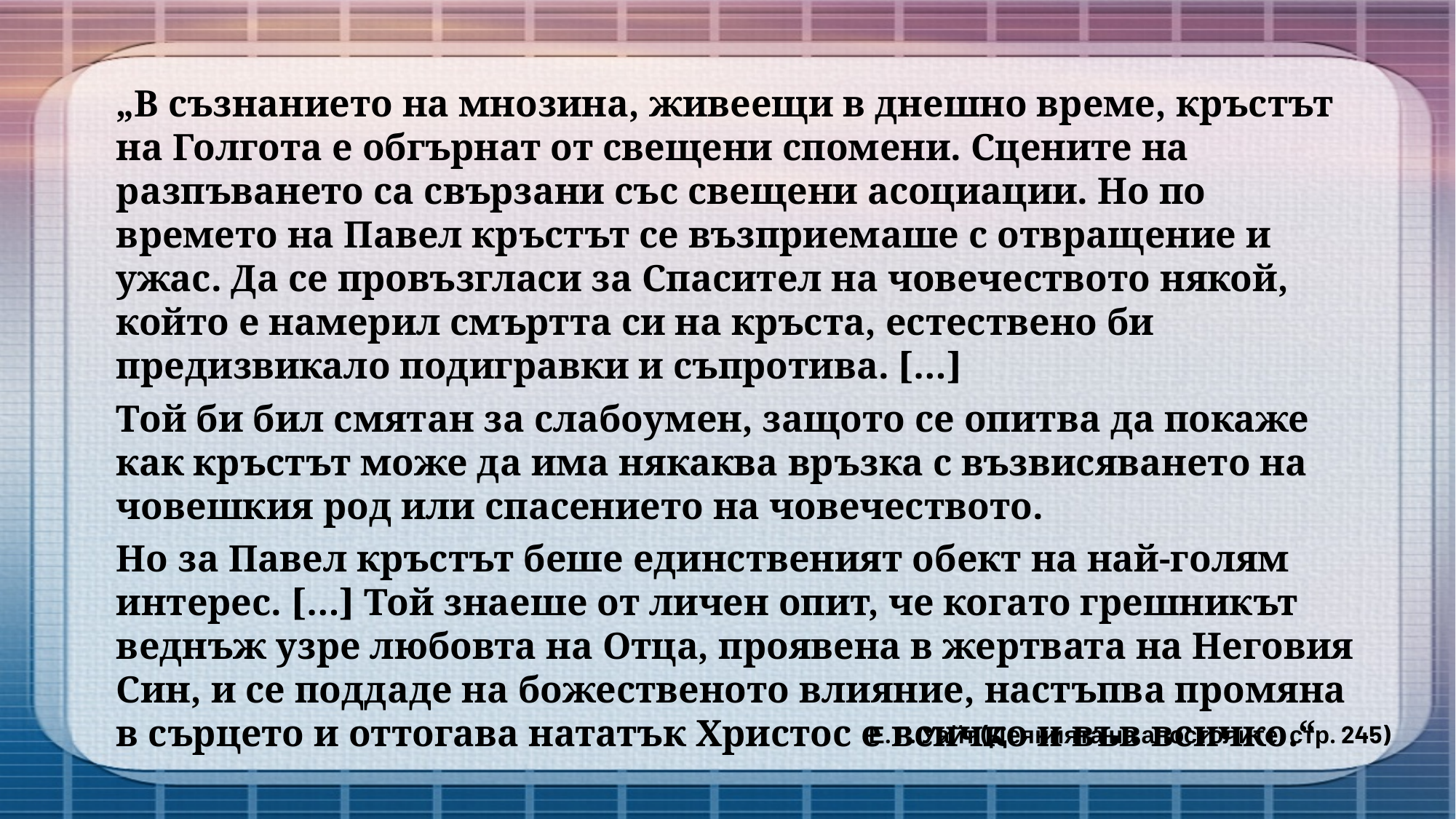

„В съзнанието на мнозина, живеещи в днешно време, кръстът на Голгота е обгърнат от свещени спомени. Сцените на разпъването са свързани със свещени асоциации. Но по времето на Павел кръстът се възприемаше с отвращение и ужас. Да се провъзгласи за Спасител на човечеството някой, който е намерил смъртта си на кръста, естествено би предизвикало подигравки и съпротива. […]
Той би бил смятан за слабоумен, защото се опитва да покаже как кръстът може да има някаква връзка с възвисяването на човешкия род или спасението на човечеството.
Но за Павел кръстът беше единственият обект на най-голям интерес. […] Той знаеше от личен опит, че когато грешникът веднъж узре любовта на Отца, проявена в жертвата на Неговия Син, и се поддаде на божественото влияние, настъпва промяна в сърцето и оттогава нататък Христос е всичко и във всичко.“
Е. Г. Уайт (Деянията на апостолите, стр. 245)